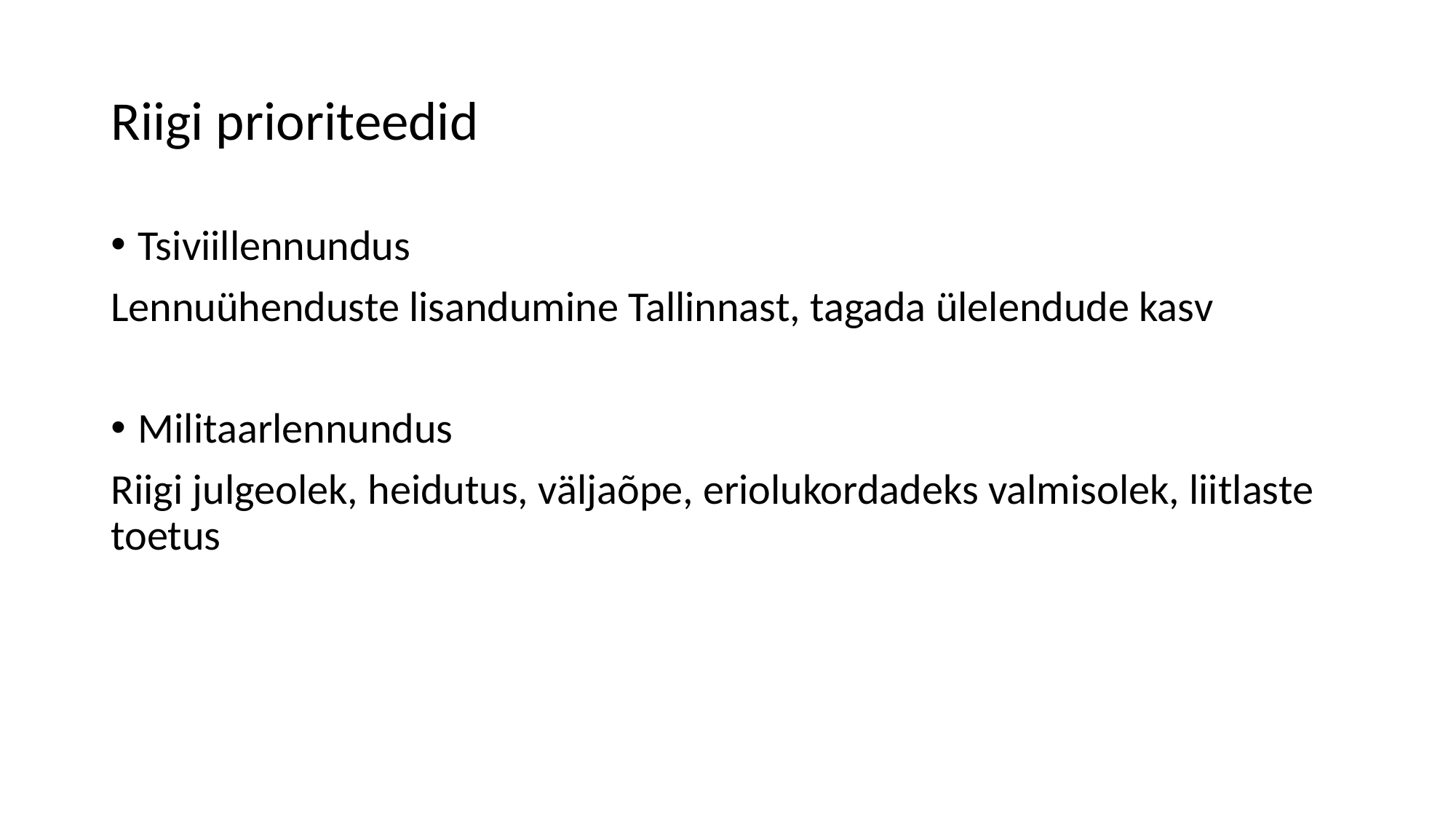

# Riigi prioriteedid
Tsiviillennundus
Lennuühenduste lisandumine Tallinnast, tagada ülelendude kasv

Militaarlennundus
Riigi julgeolek, heidutus, väljaõpe, eriolukordadeks valmisolek, liitlaste toetus